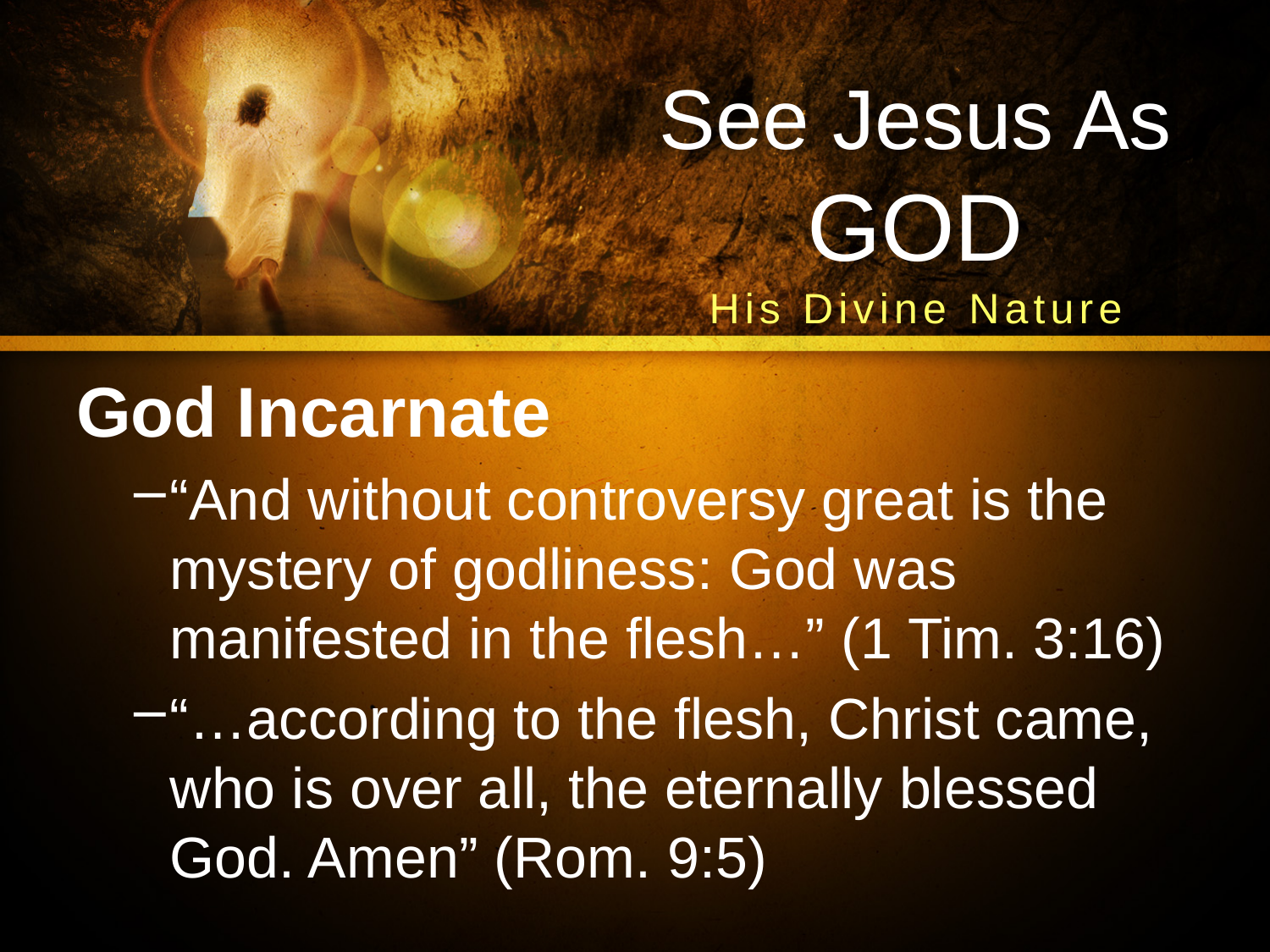

# See Jesus As GOD
His Divine Nature
God Incarnate
“And without controversy great is the mystery of godliness: God was manifested in the flesh…” (1 Tim. 3:16)
“…according to the flesh, Christ came, who is over all, the eternally blessed God. Amen” (Rom. 9:5)